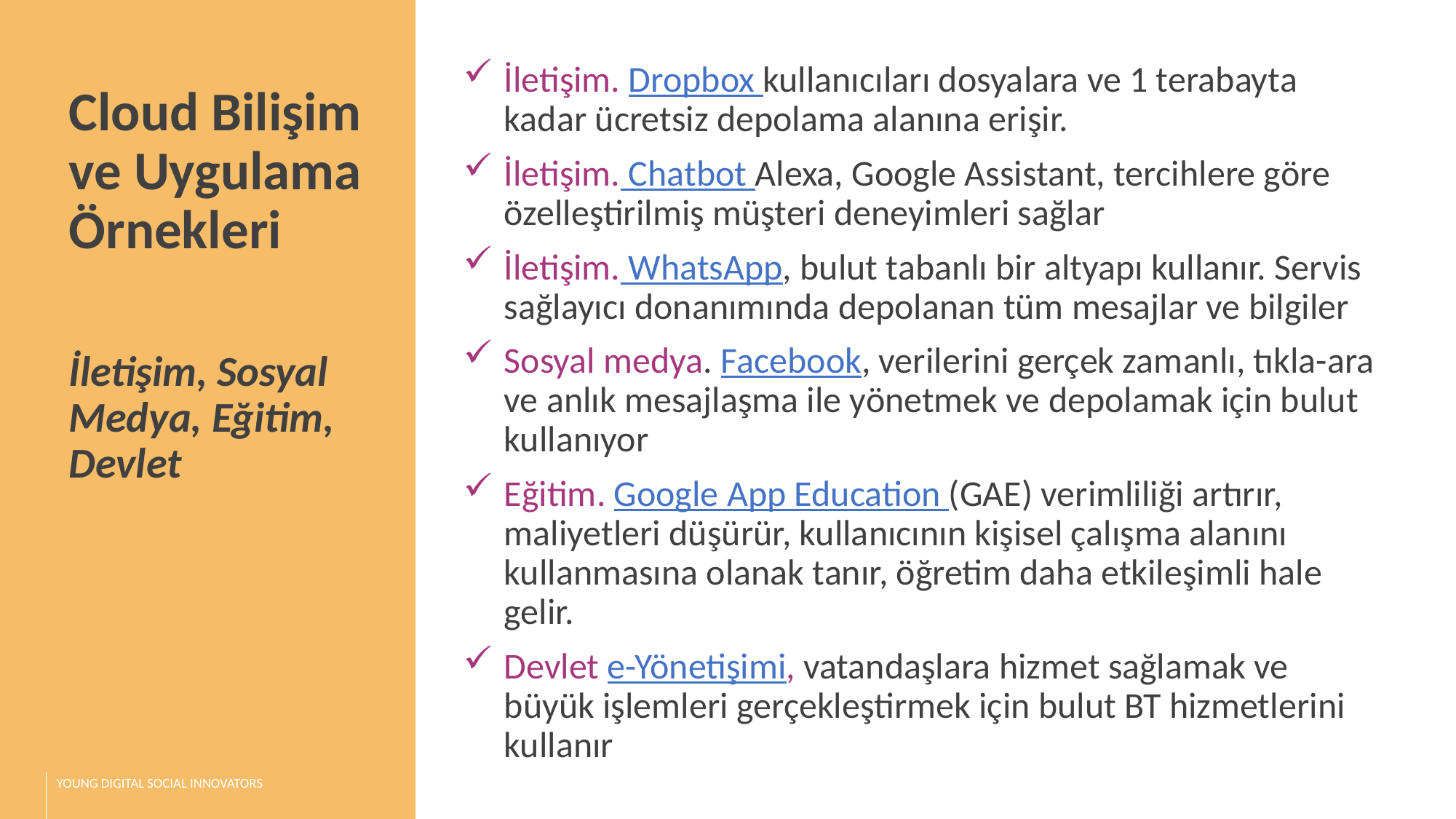

İletişim. Dropbox kullanıcıları dosyalara ve 1 terabayta kadar ücretsiz depolama alanına erişir.
İletişim. Chatbot Alexa, Google Assistant, tercihlere göre özelleştirilmiş müşteri deneyimleri sağlar
İletişim. WhatsApp, bulut tabanlı bir altyapı kullanır. Servis sağlayıcı donanımında depolanan tüm mesajlar ve bilgiler
Sosyal medya. Facebook, verilerini gerçek zamanlı, tıkla-ara ve anlık mesajlaşma ile yönetmek ve depolamak için bulut kullanıyor
Eğitim. Google App Education (GAE) verimliliği artırır, maliyetleri düşürür, kullanıcının kişisel çalışma alanını kullanmasına olanak tanır, öğretim daha etkileşimli hale gelir.
Devlet e-Yönetişimi, vatandaşlara hizmet sağlamak ve büyük işlemleri gerçekleştirmek için bulut BT hizmetlerini kullanır

Cloud Bilişim ve Uygulama Örnekleri

İletişim, Sosyal Medya, Eğitim, Devlet